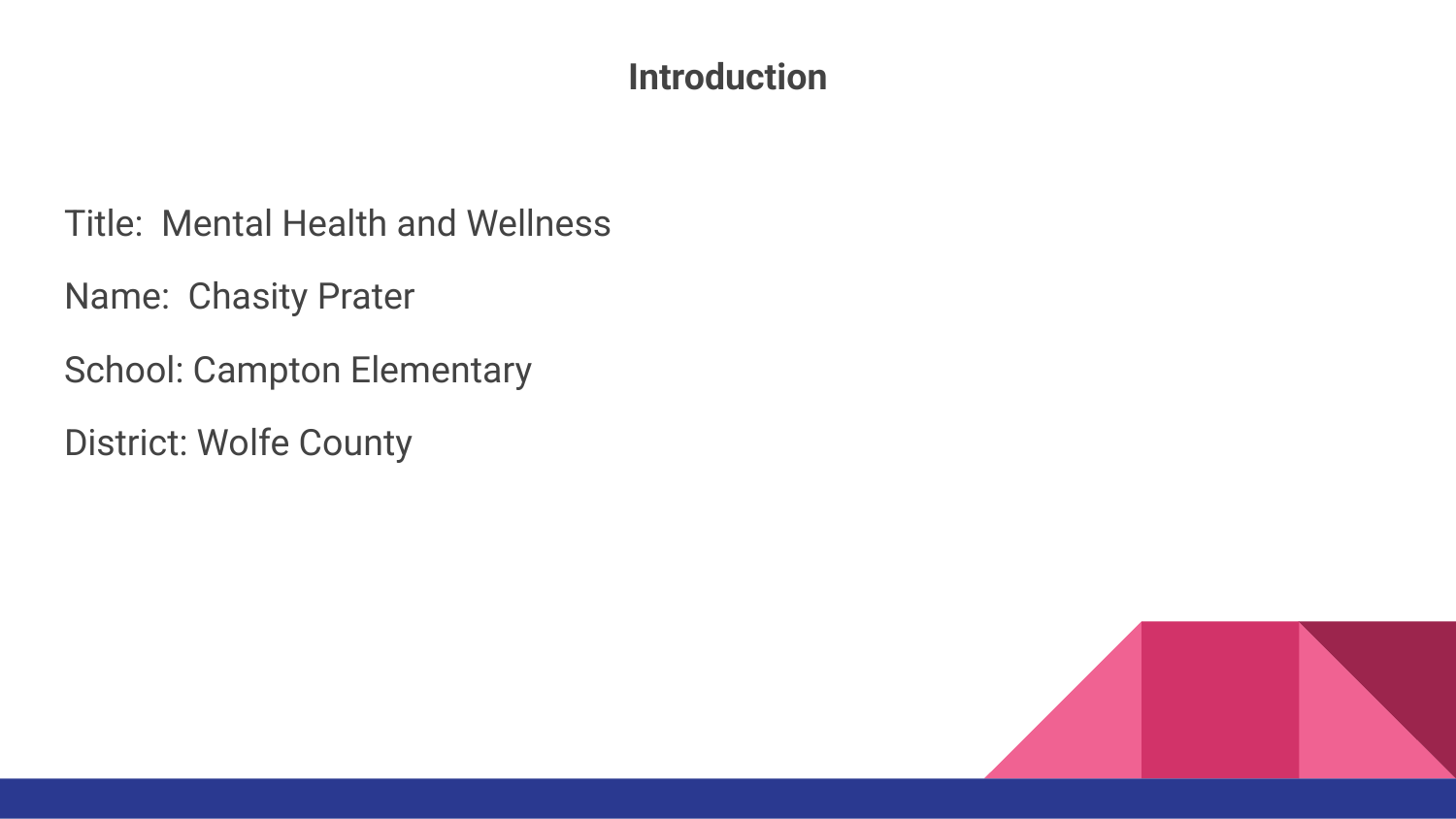

Introduction

Title:  Mental Health and Wellness
Name:  Chasity Prater
School: Campton Elementary
District: Wolfe County